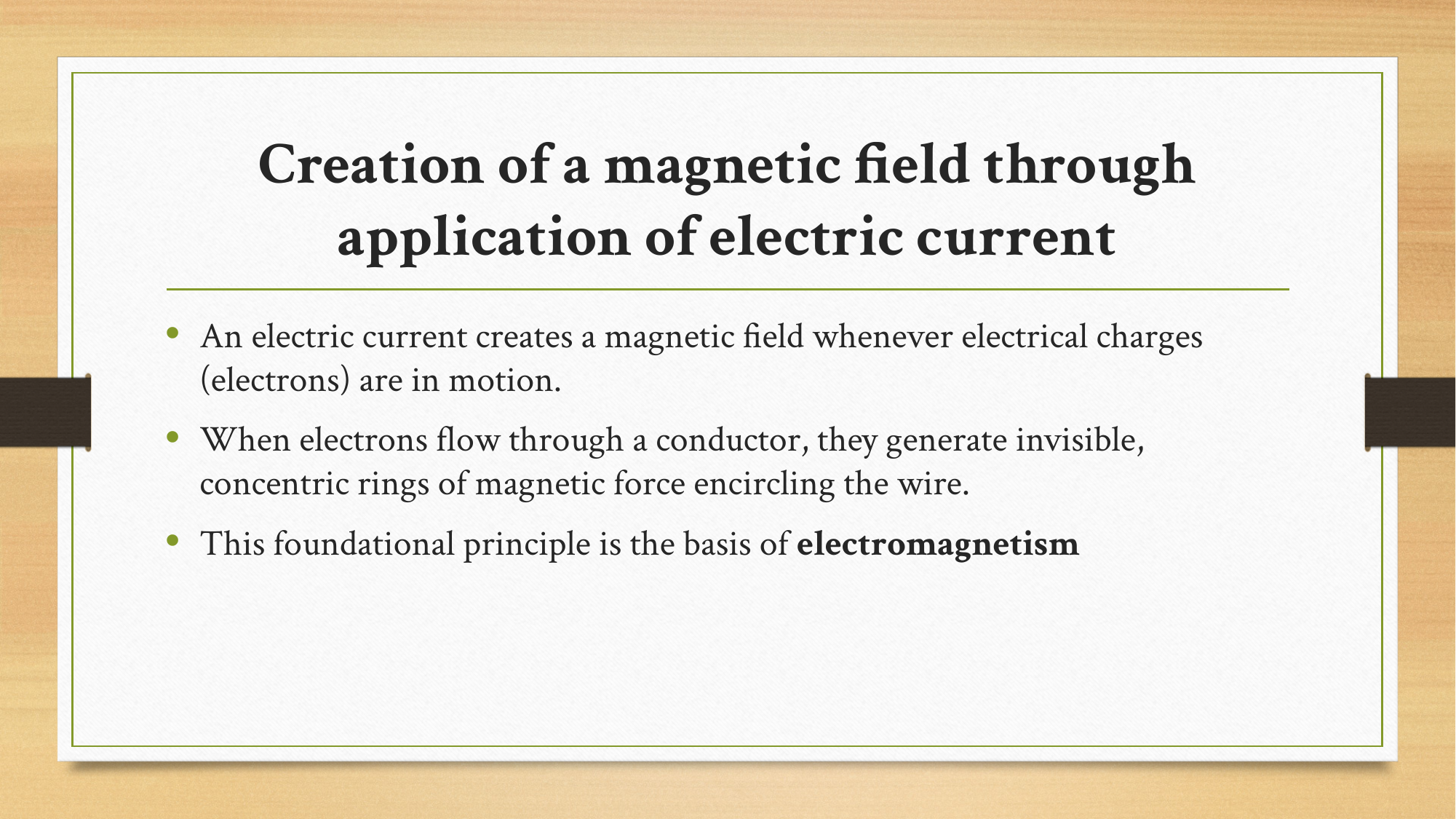

# Creation of a magnetic field through application of electric current
An electric current creates a magnetic field whenever electrical charges (electrons) are in motion.
When electrons flow through a conductor, they generate invisible, concentric rings of magnetic force encircling the wire.
This foundational principle is the basis of electromagnetism